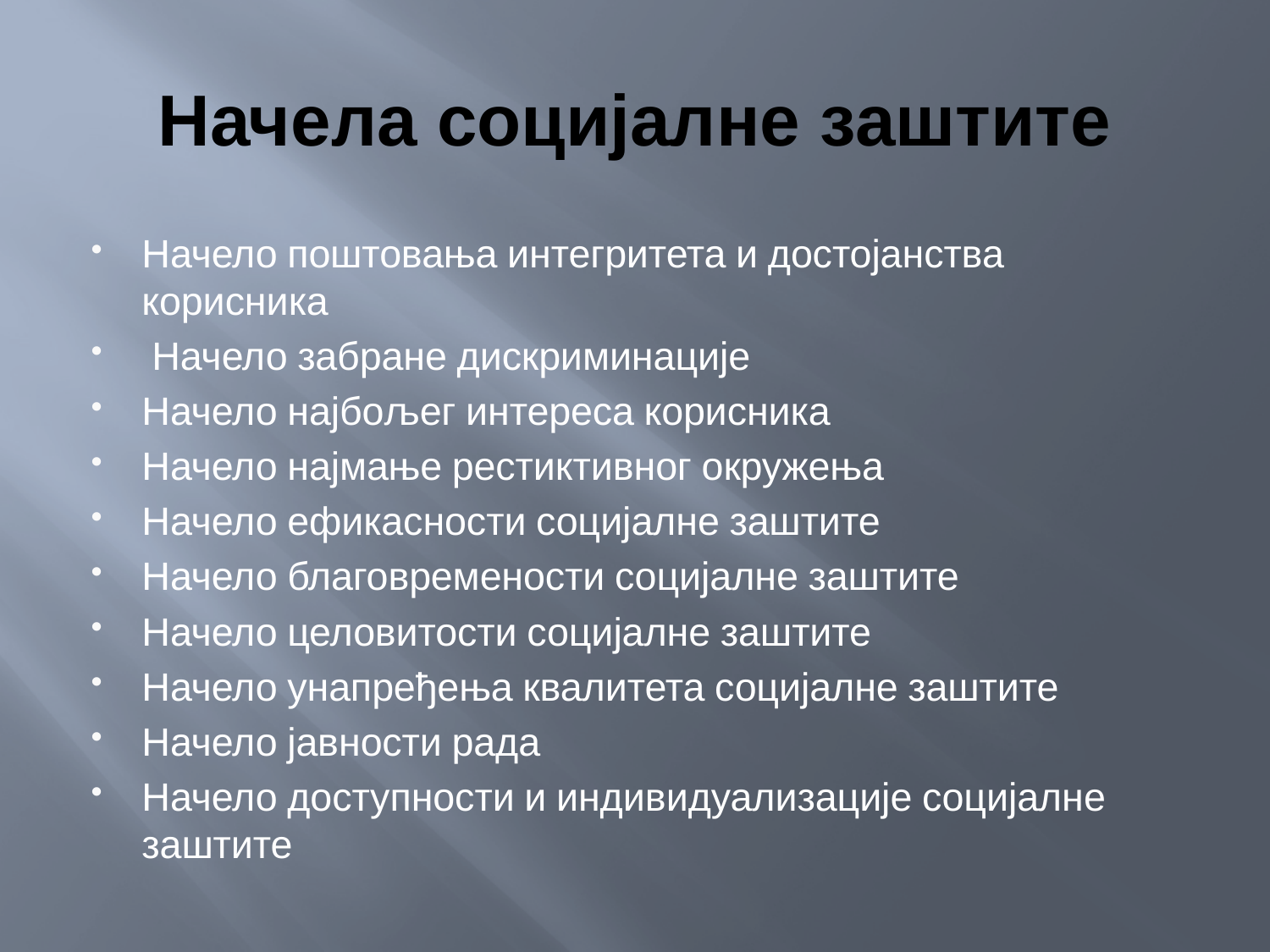

# Начела социјалне заштите
Начело поштовања интегритета и достојанства корисника
 Начело забране дискриминације
Начело најбољег интереса корисника
Начело најмање рестиктивног окружења
Начело ефикасности социјалне заштите
Начело благовремености социјалне заштите
Начело целовитости социјалне заштите
Начело унапређења квалитета социјалне заштите
Начело јавности рада
Начело доступности и индивидуализације социјалне заштите